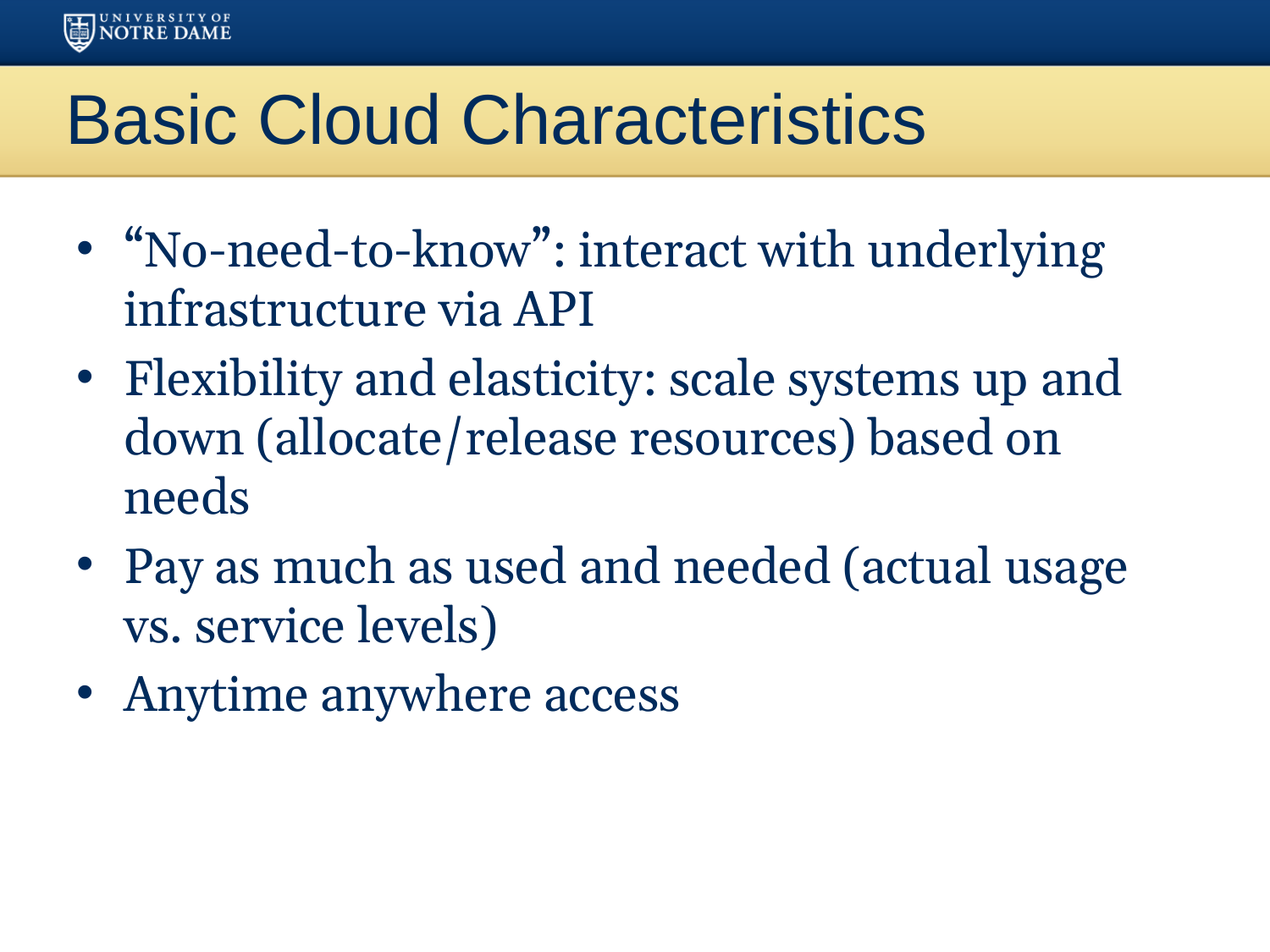

# Basic Cloud Characteristics
“No-need-to-know”: interact with underlying infrastructure via API
Flexibility and elasticity: scale systems up and down (allocate/release resources) based on needs
Pay as much as used and needed (actual usage vs. service levels)
Anytime anywhere access